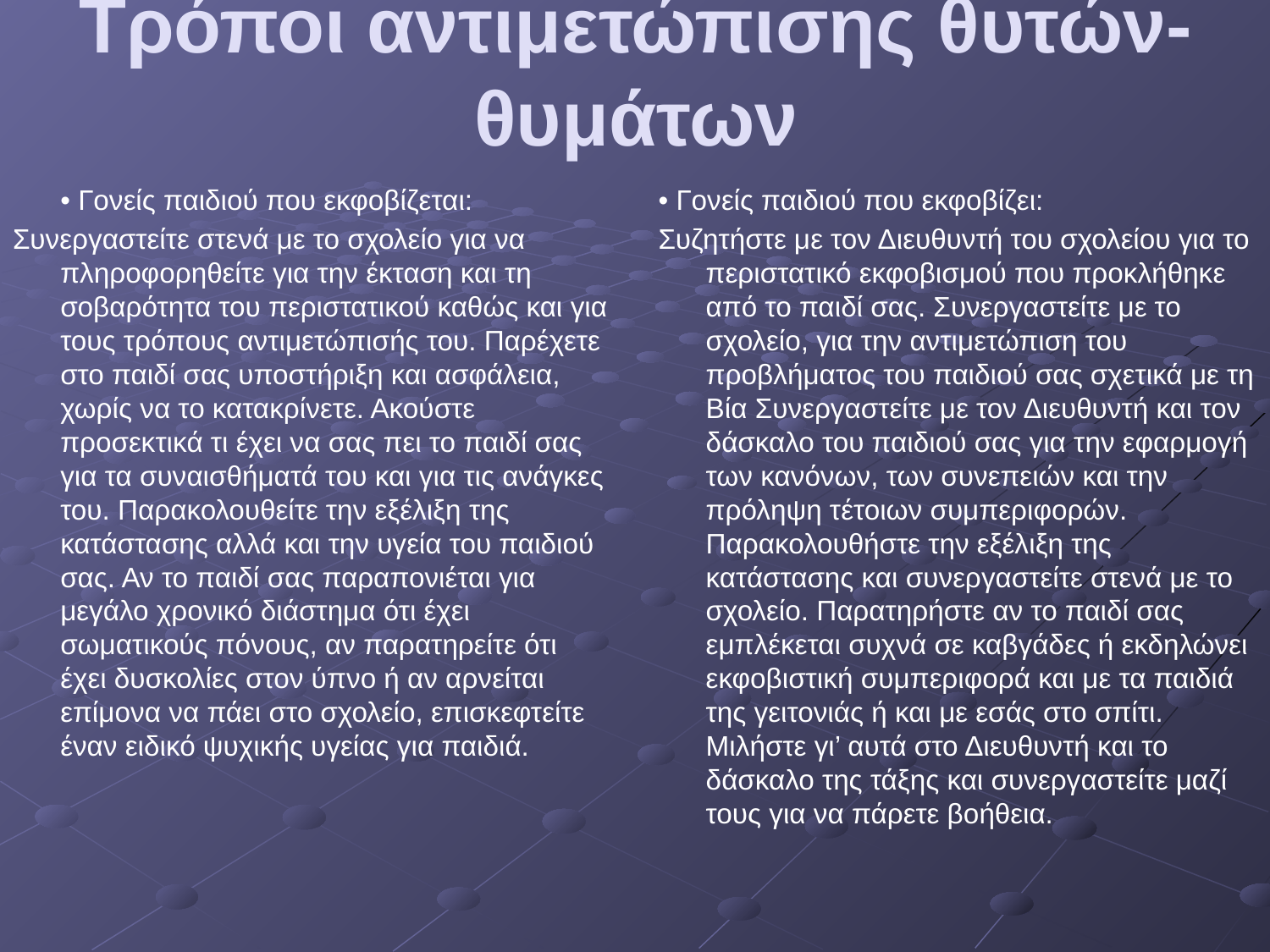

# Τρόποι αντιμετώπισης θυτών-θυμάτων

	• Γονείς παιδιού που εκφοβίζεται:
Συνεργαστείτε στενά με το σχολείο για να πληροφορηθείτε για την έκταση και τη σοβαρότητα του περιστατικού καθώς και για τους τρόπους αντιμετώπισής του. Παρέχετε στο παιδί σας υποστήριξη και ασφάλεια, χωρίς να το κατακρίνετε. Ακούστε προσεκτικά τι έχει να σας πει το παιδί σας για τα συναισθήματά του και για τις ανάγκες του. Παρακολουθείτε την εξέλιξη της κατάστασης αλλά και την υγεία του παιδιού σας. Αν το παιδί σας παραπονιέται για μεγάλο χρονικό διάστημα ότι έχει σωματικούς πόνους, αν παρατηρείτε ότι έχει δυσκολίες στον ύπνο ή αν αρνείται επίμονα να πάει στο σχολείο, επισκεφτείτε έναν ειδικό ψυχικής υγείας για παιδιά.

• Γονείς παιδιού που εκφοβίζει:
Συζητήστε με τον Διευθυντή του σχολείου για το περιστατικό εκφοβισμού που προκλήθηκε από το παιδί σας. Συνεργαστείτε με το σχολείο, για την αντιμετώπιση του προβλήματος του παιδιού σας σχετικά με τη Βία Συνεργαστείτε με τον Διευθυντή και τον δάσκαλο του παιδιού σας για την εφαρμογή των κανόνων, των συνεπειών και την πρόληψη τέτοιων συμπεριφορών. Παρακολουθήστε την εξέλιξη της κατάστασης και συνεργαστείτε στενά με το σχολείο. Παρατηρήστε αν το παιδί σας εμπλέκεται συχνά σε καβγάδες ή εκδηλώνει εκφοβιστική συμπεριφορά και με τα παιδιά της γειτονιάς ή και με εσάς στο σπίτι. Μιλήστε γι’ αυτά στο Διευθυντή και το δάσκαλο της τάξης και συνεργαστείτε μαζί τους για να πάρετε βοήθεια.